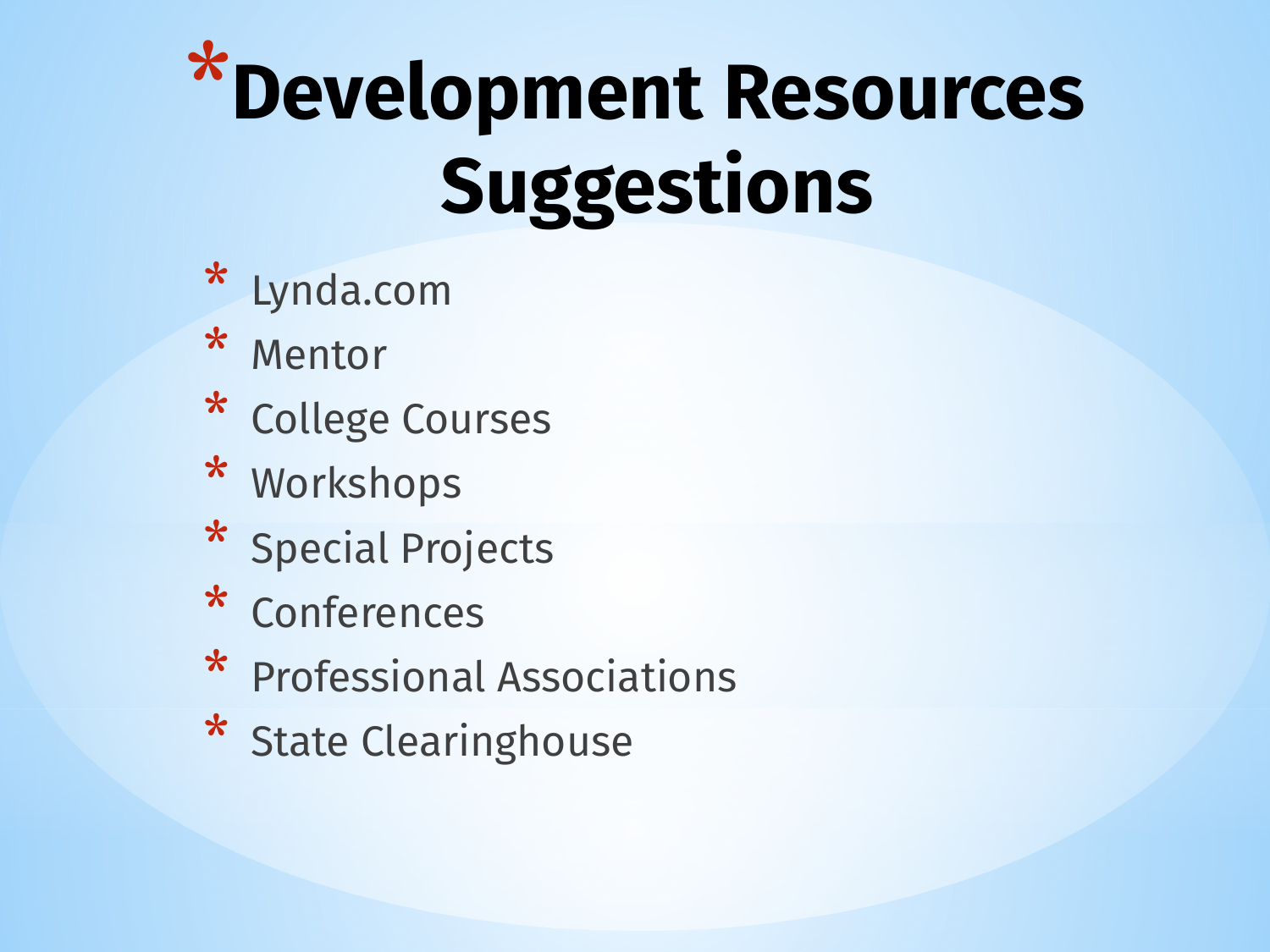

# Development Resources Suggestions
Lynda.com
Mentor
College Courses
Workshops
Special Projects
Conferences
Professional Associations
State Clearinghouse